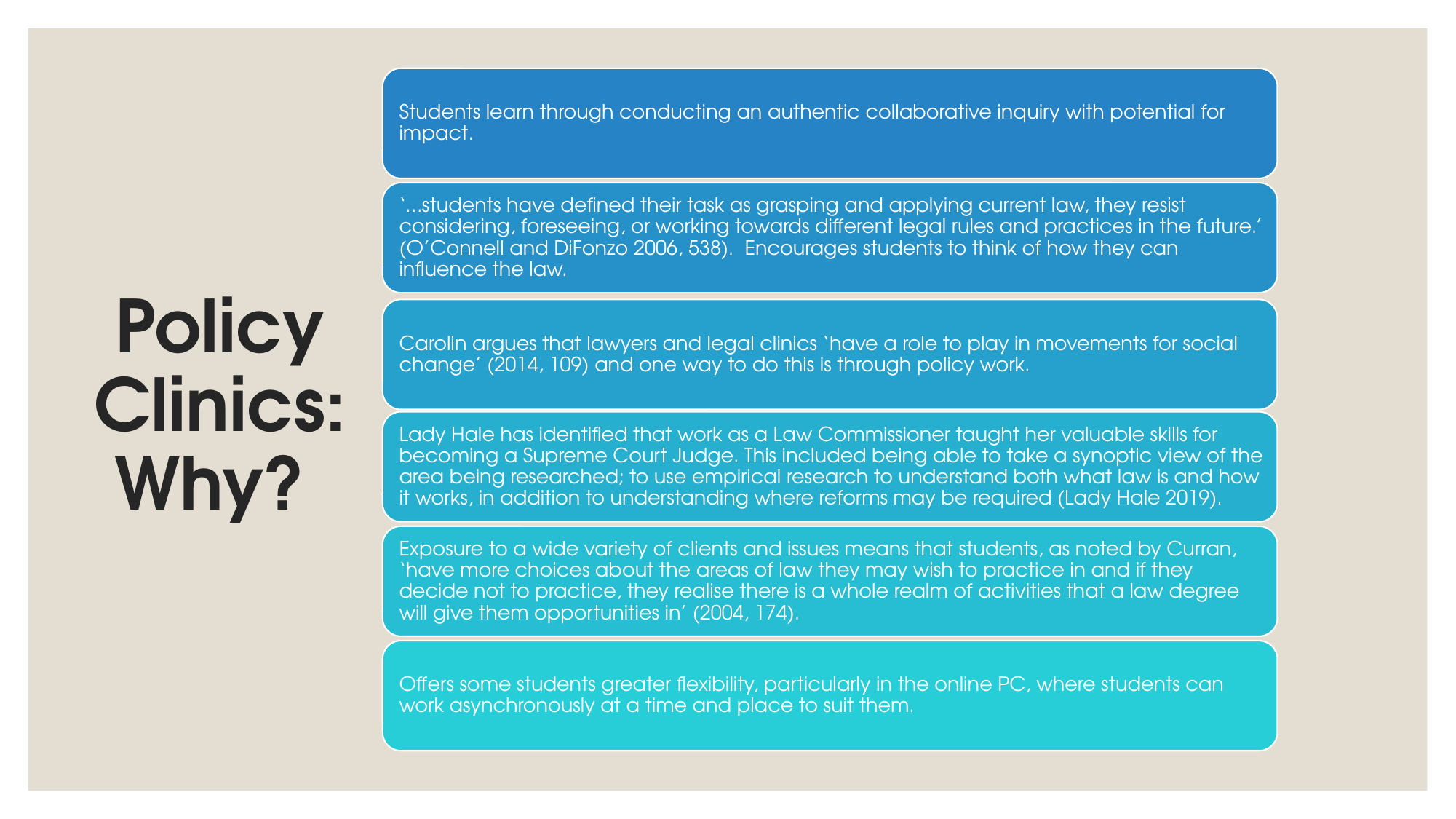

Students learn through conducting an authentic collaborative inquiry with potential for impact.
‘…students have defined their task as grasping and applying current law, they resist considering, foreseeing, or working towards different legal rules and practices in the future.’ (O’Connell and DiFonzo 2006, 538).  Encourages students to think of how they can influence the law.
Carolin argues that lawyers and legal clinics ‘have a role to play in movements for social change’ (2014, 109) and one way to do this is through policy work.
Lady Hale has identified that work as a Law Commissioner taught her valuable skills for becoming a Supreme Court Judge. This included being able to take a synoptic view of the area being researched; to use empirical research to understand both what law is and how it works, in addition to understanding where reforms may be required (Lady Hale 2019).
Exposure to a wide variety of clients and issues means that students, as noted by Curran, ‘have more choices about the areas of law they may wish to practice in and if they decide not to practice, they realise there is a whole realm of activities that a law degree will give them opportunities in’ (2004, 174).
Offers some students greater flexibility, particularly in the online PC, where students can work asynchronously at a time and place to suit them.
# Policy Clinics: Why?